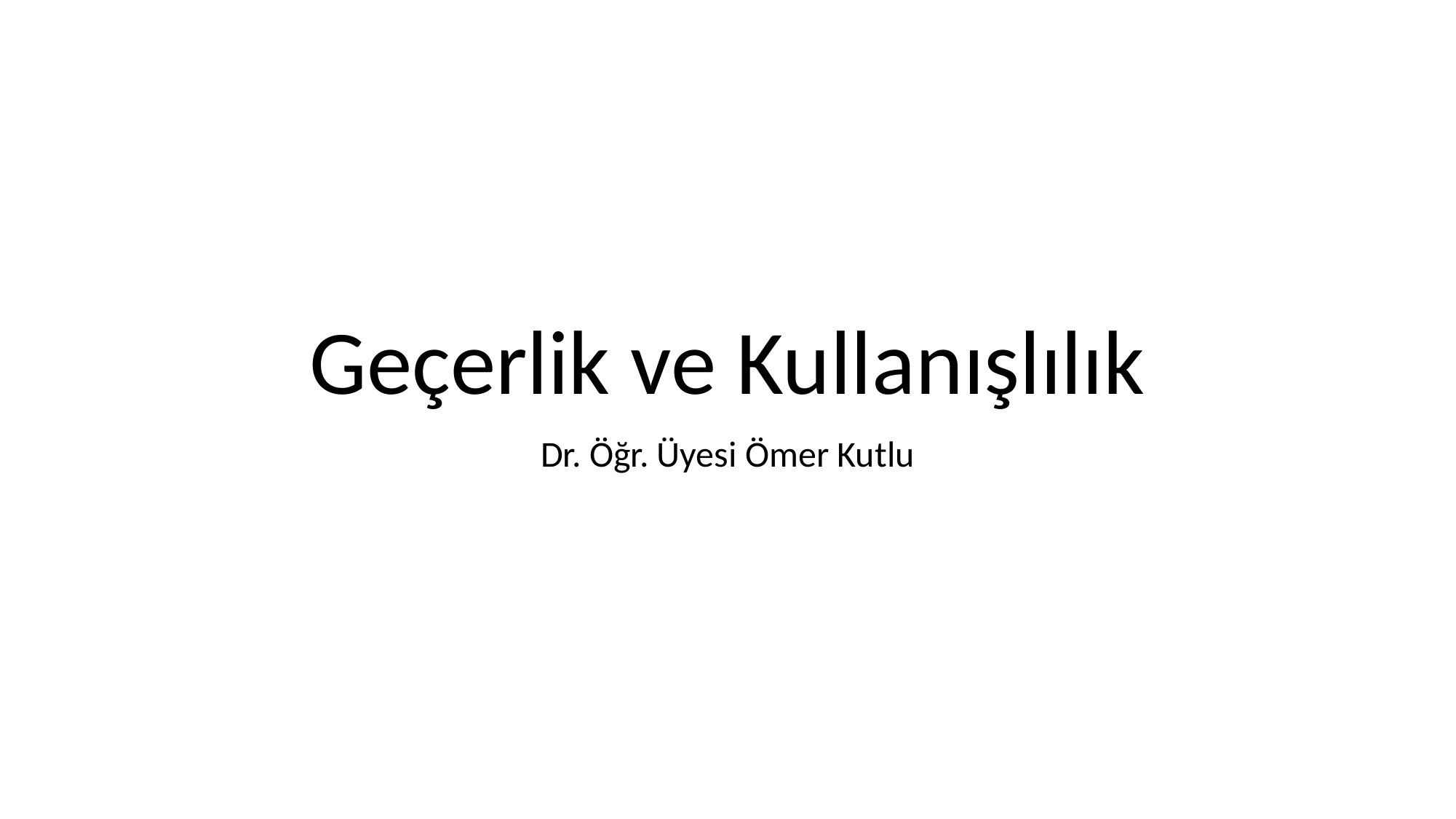

# Geçerlik ve Kullanışlılık
Dr. Öğr. Üyesi Ömer Kutlu